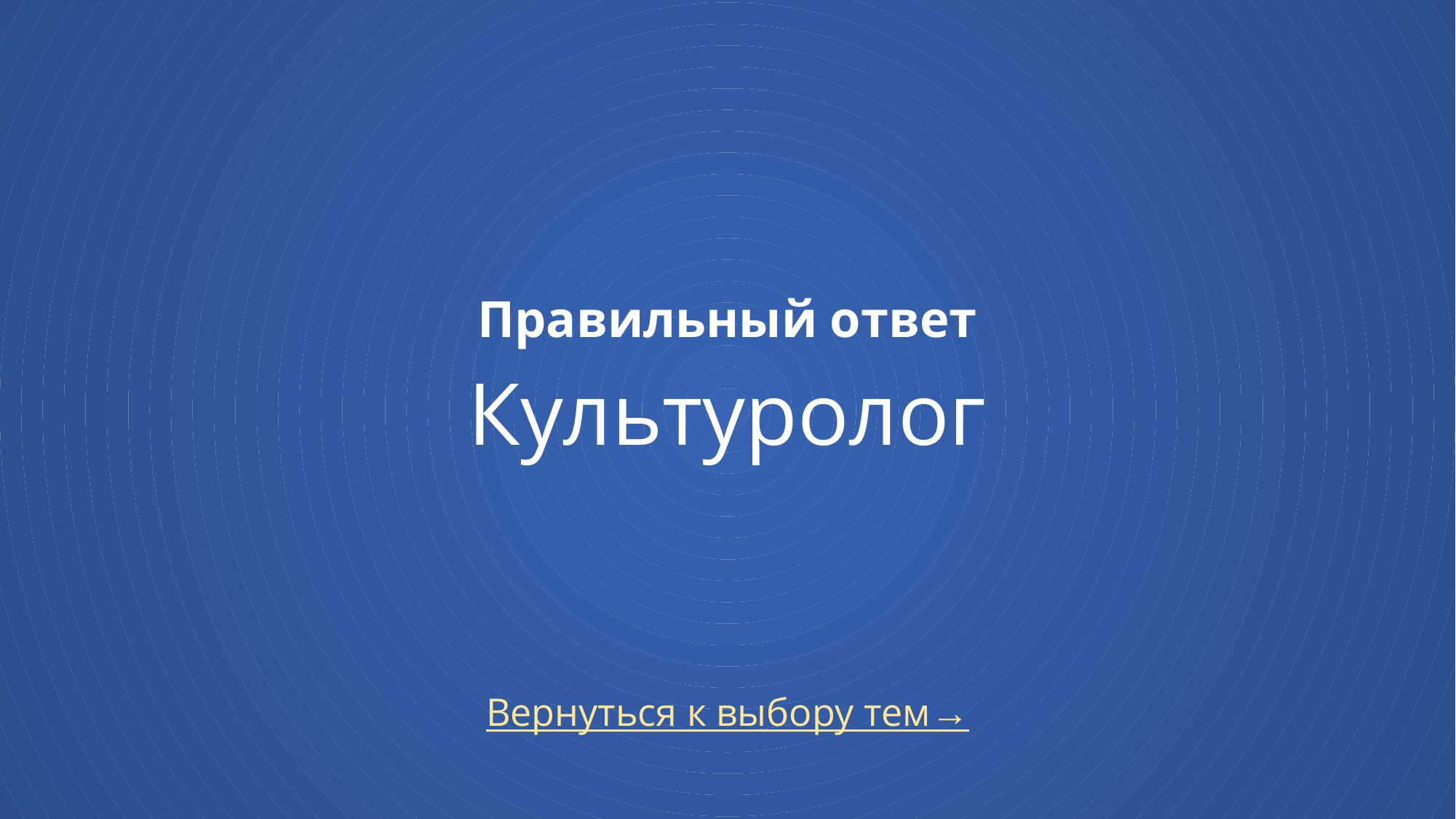

# Правильный ответ Культуролог
Вернуться к выбору тем→